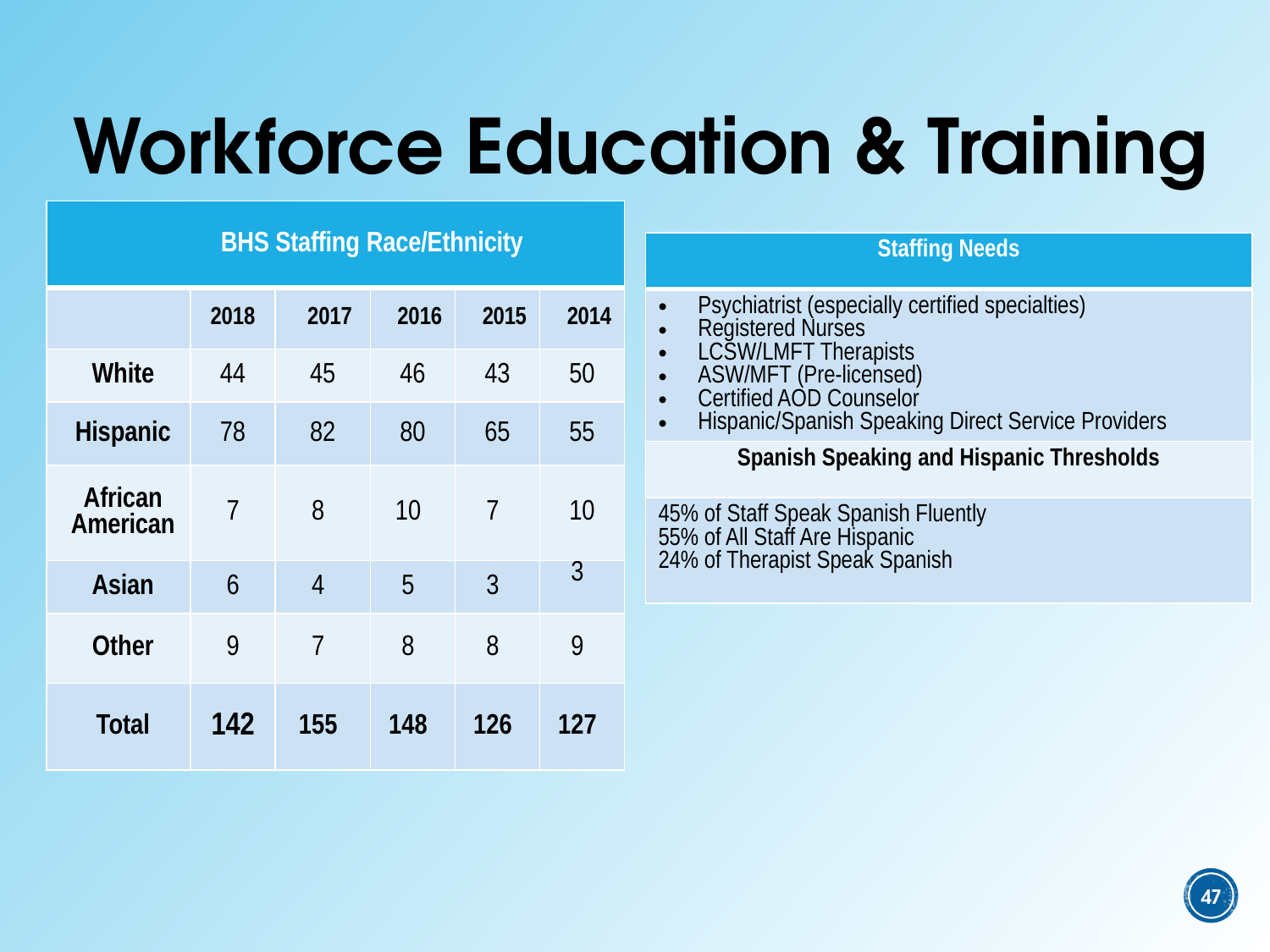

# Workforce Education & Training
| BHS Staffing Race/Ethnicity |  |  |  |  |  |
| --- | --- | --- | --- | --- | --- |
|  | 2018 | 2017 | 2016 | 2015 | 2014 |
| White | 44 | 45 | 46 | 43 | 50 |
| Hispanic | 78 | 82 | 80 | 65 | 55 |
| African American | 7 | 8 | 10 | 7 | 10 |
| Asian | 6 | 4 | 5 | 3 | 3 |
| Other | 9 | 7 | 8 | 8 | 9 |
| Total | 142 | 155 | 148 | 126 | 127 |
| Staffing Needs |
| --- |
| Psychiatrist (especially certified specialties) Registered Nurses LCSW/LMFT Therapists ASW/MFT (Pre-licensed) Certified AOD Counselor Hispanic/Spanish Speaking Direct Service Providers |
| Spanish Speaking and Hispanic Thresholds |
| 45% of Staff Speak Spanish Fluently 55% of All Staff Are Hispanic 24% of Therapist Speak Spanish |
47